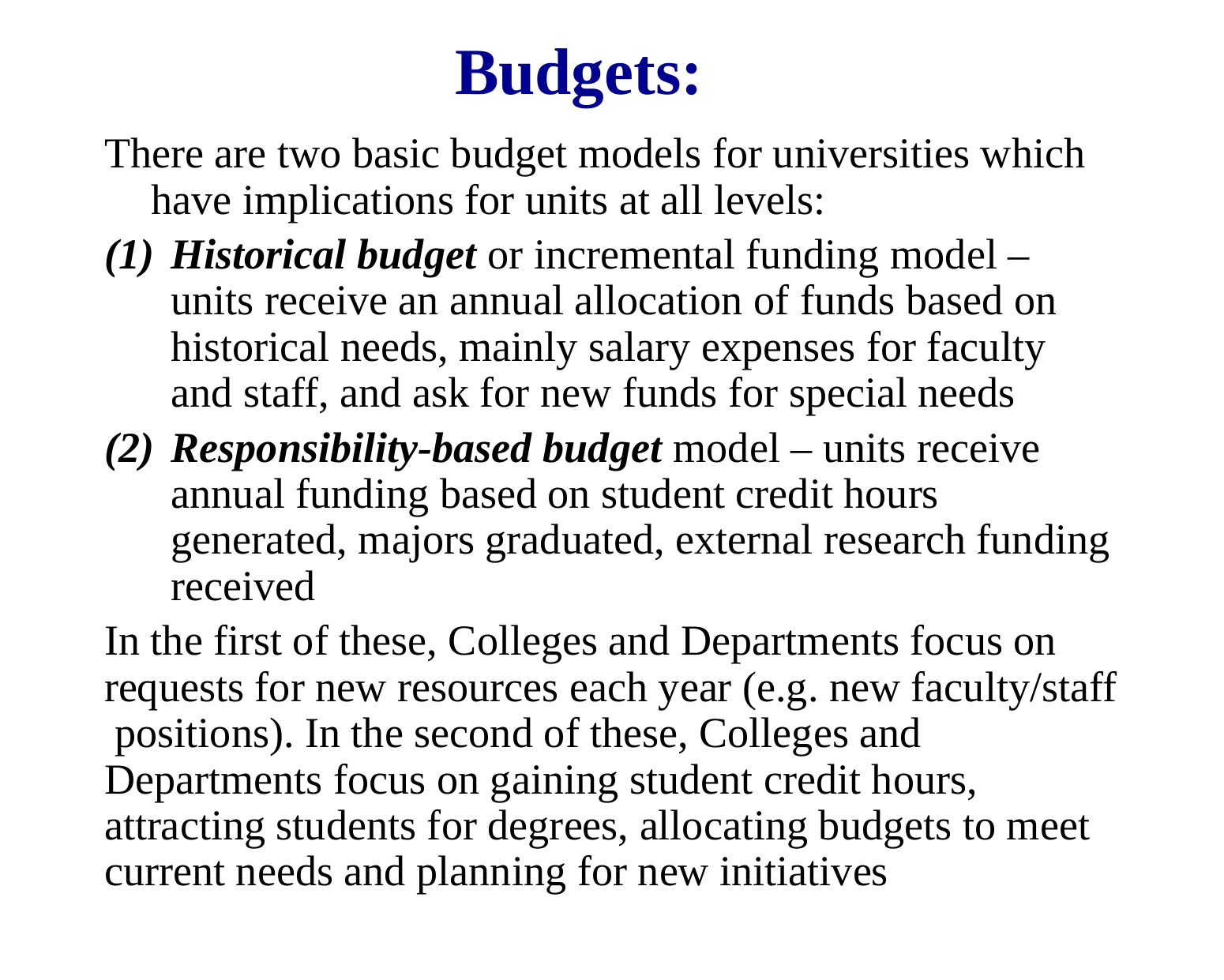

# Budgets:
There are two basic budget models for universities which have implications for units at all levels:
Historical budget or incremental funding model – units receive an annual allocation of funds based on historical needs, mainly salary expenses for faculty and staff, and ask for new funds for special needs
Responsibility-based budget model – units receive annual funding based on student credit hours generated, majors graduated, external research funding received
In the first of these, Colleges and Departments focus on requests for new resources each year (e.g. new faculty/staff  positions). In the second of these, Colleges and Departments focus on gaining student credit hours, attracting students for degrees, allocating budgets to meet current needs and planning for new initiatives